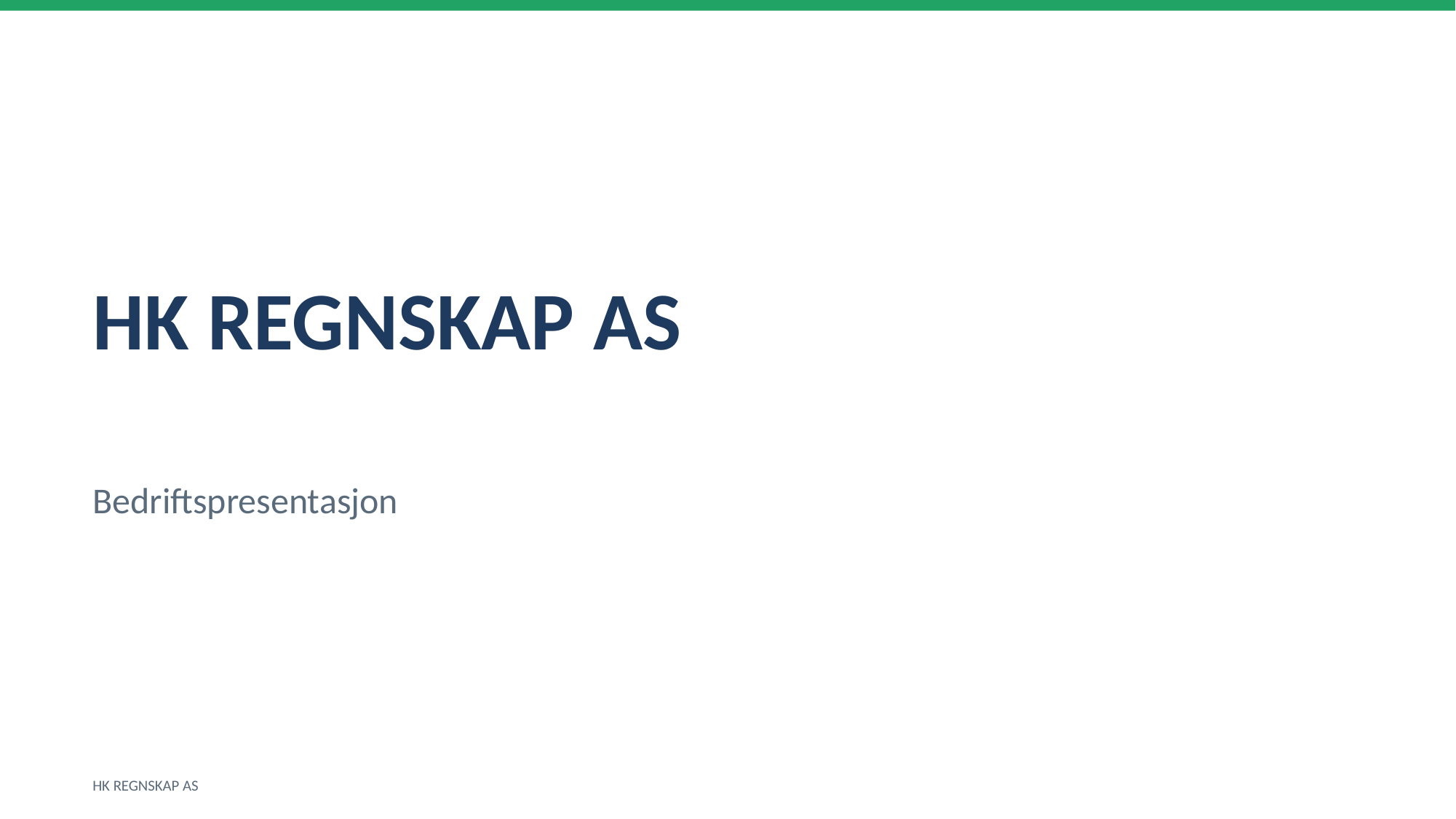

HK REGNSKAP AS
Bedriftspresentasjon
HK REGNSKAP AS